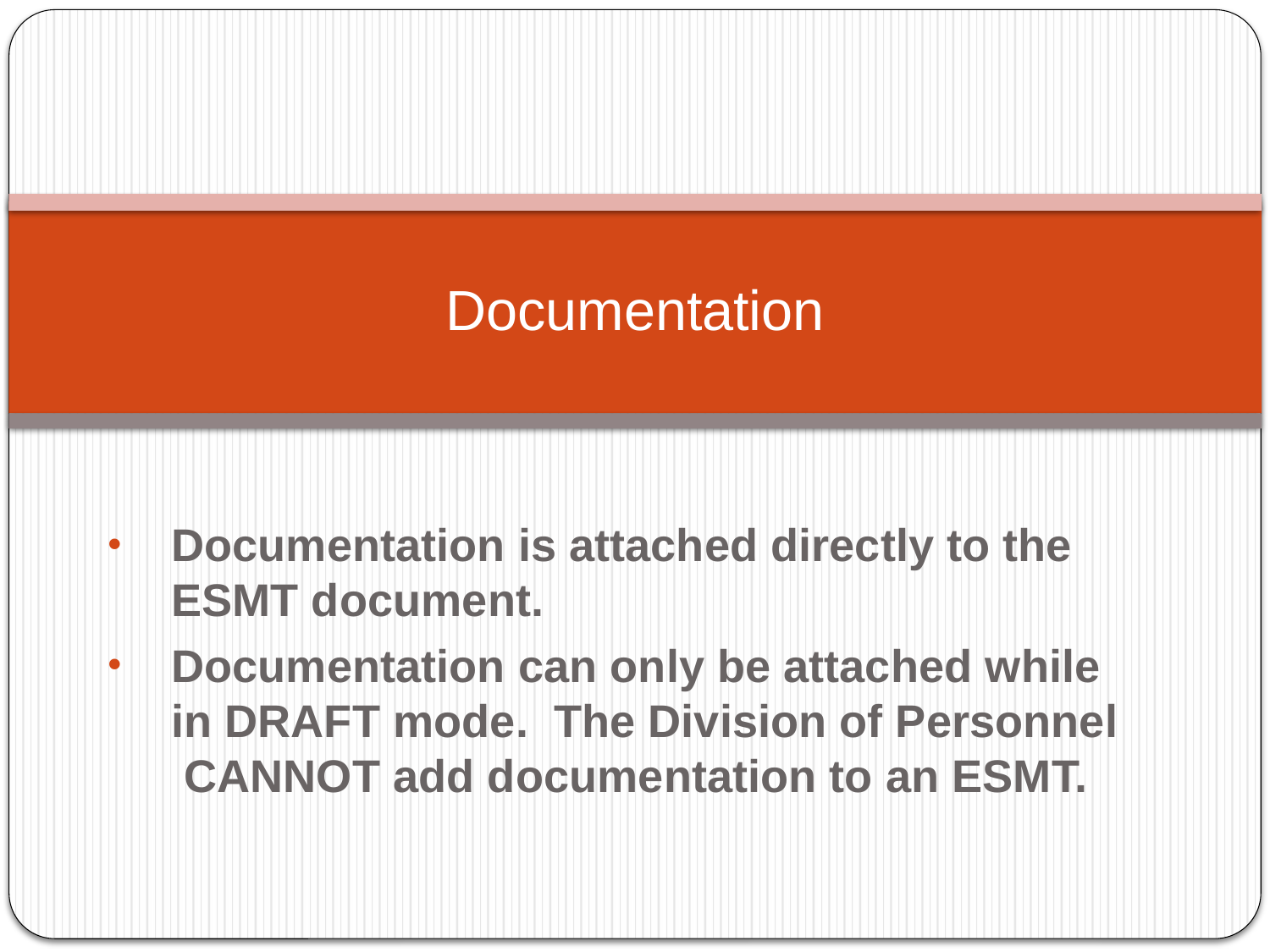

# Documentation

Documentation is attached directly to the ESMT document.
Documentation can only be attached while in DRAFT mode.  The Division of Personnel  CANNOT add documentation to an ESMT.